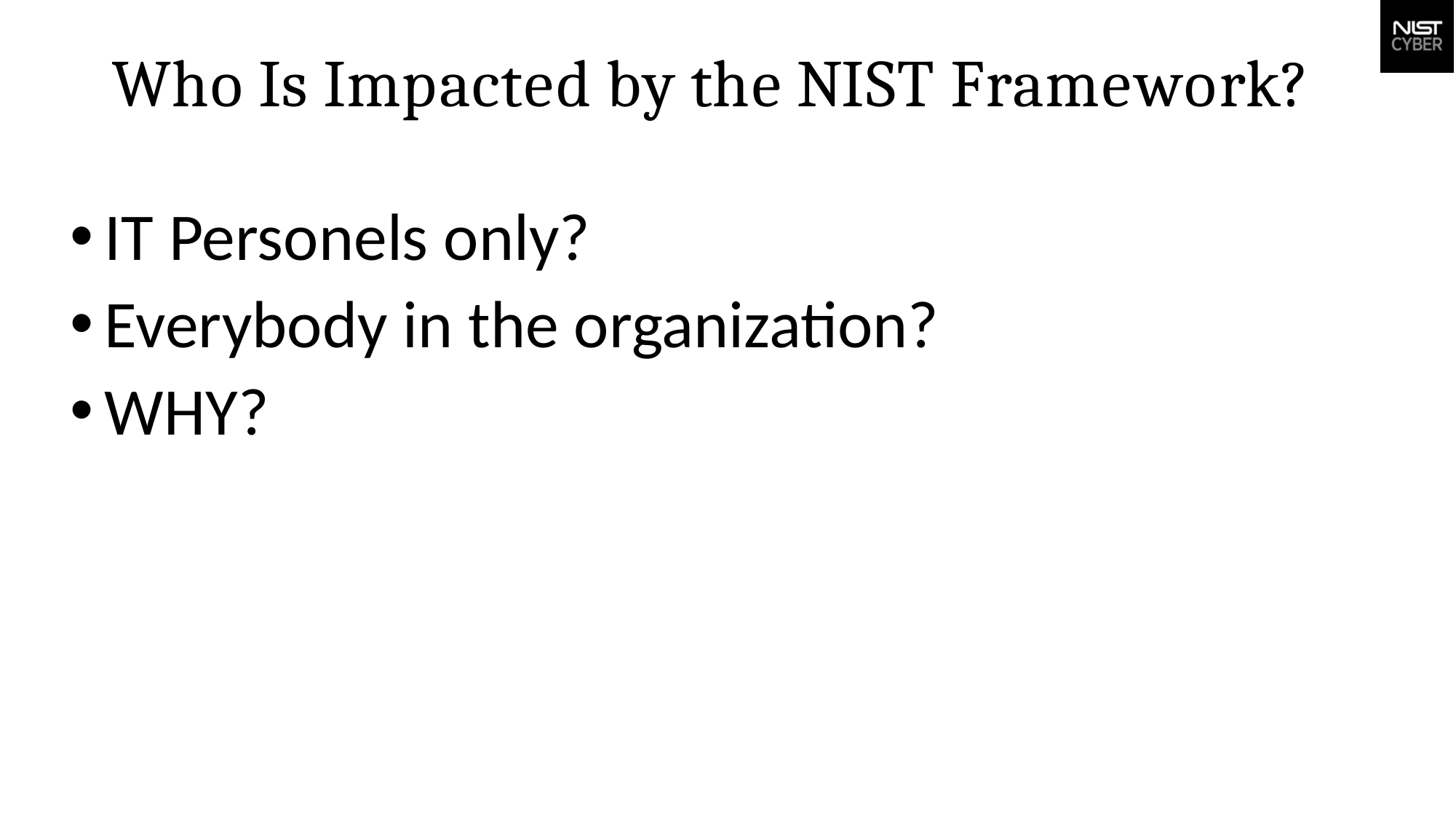

# Who Is Impacted by the NIST Framework?

IT Personels only?
Everybody in the organization?
WHY?